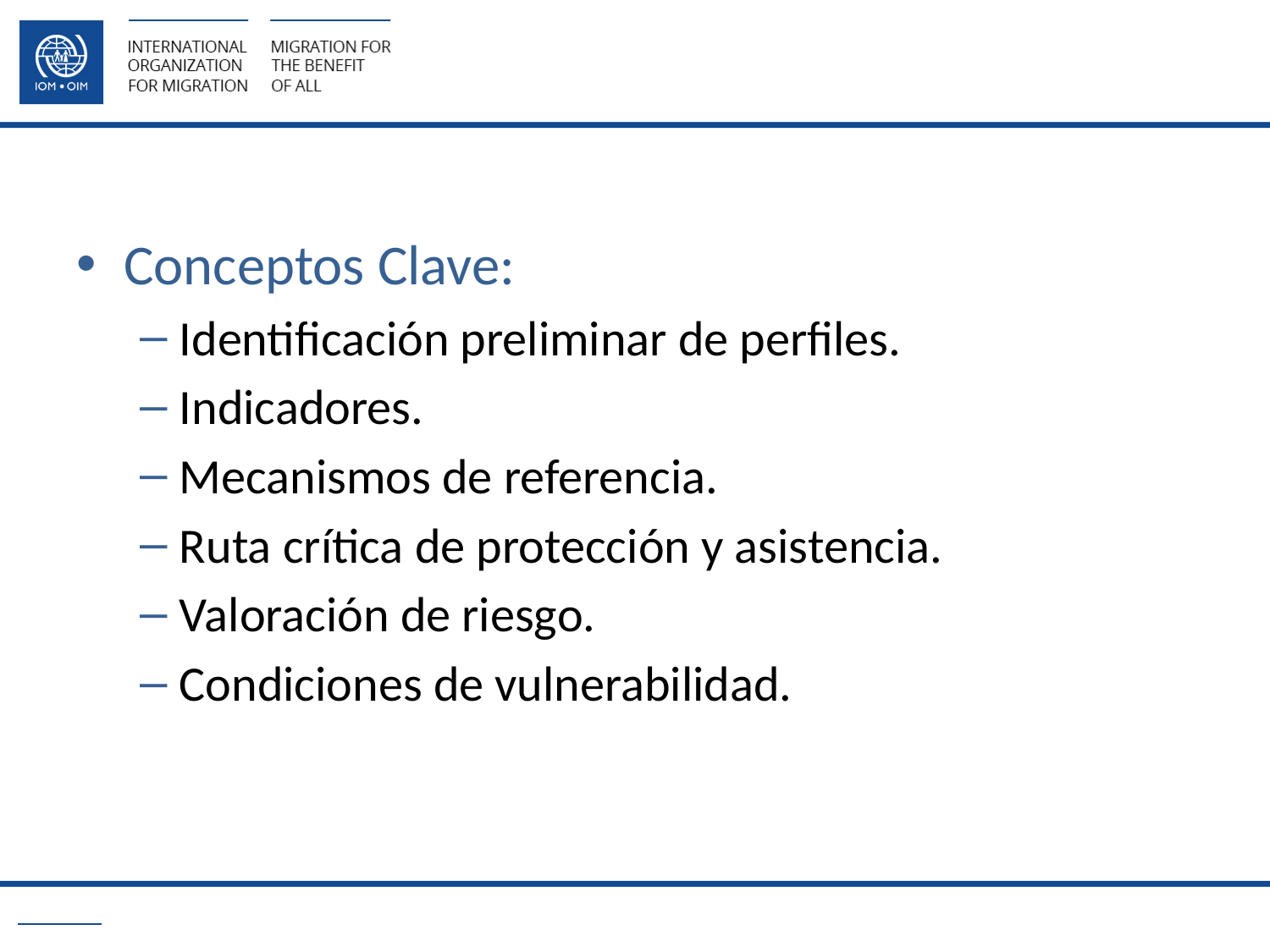

Conceptos Clave:
Identificación preliminar de perfiles.
Indicadores.
Mecanismos de referencia.
Ruta crítica de protección y asistencia.
Valoración de riesgo.
Condiciones de vulnerabilidad.